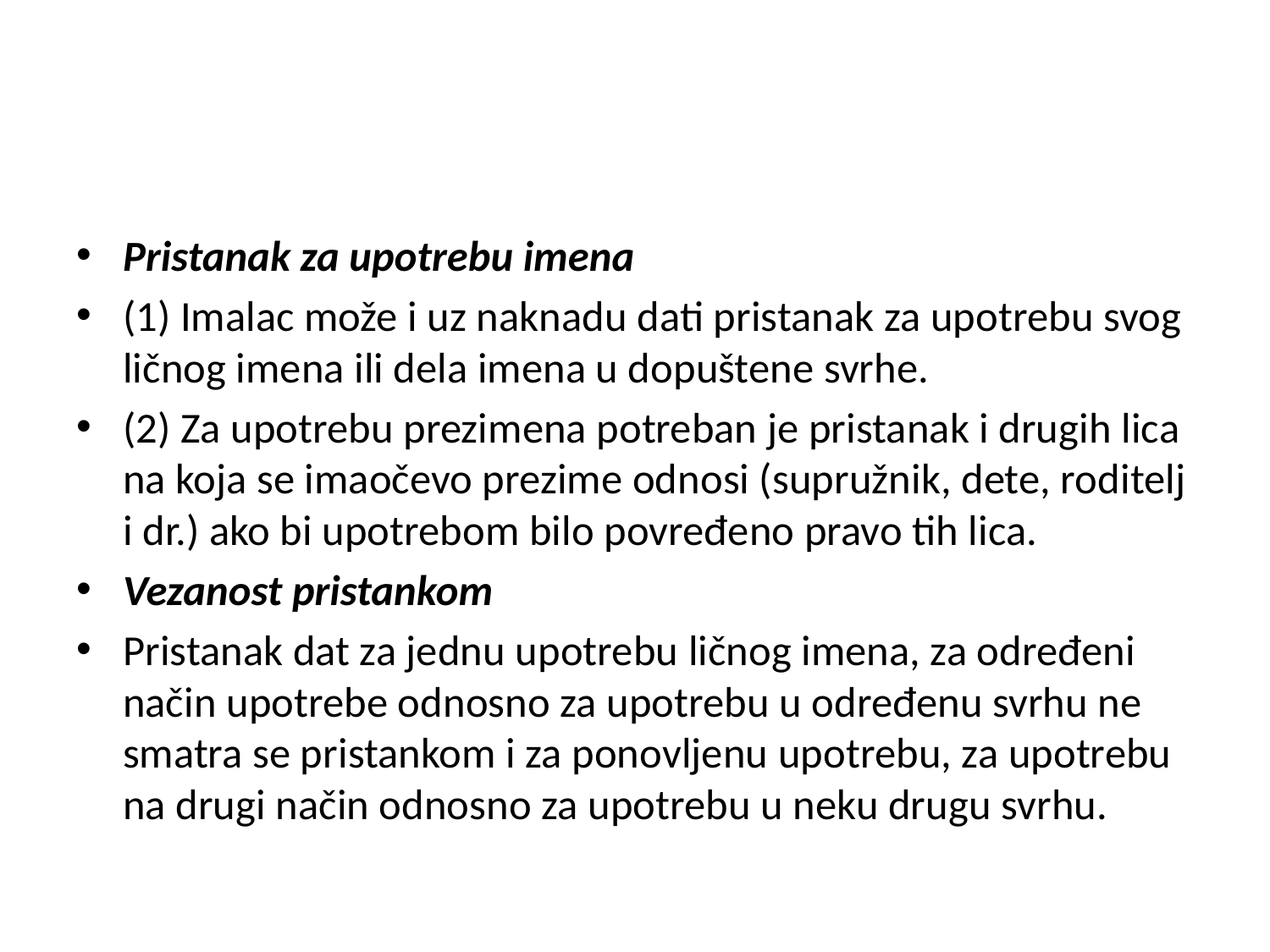

#
Pristanak za upotrebu imena
(1) Imalac može i uz naknadu dati pristanak za upotrebu svog ličnog imena ili dela imena u dopuštene svrhe.
(2) Za upotrebu prezimena potreban je pristanak i drugih lica na koja se imaočevo prezime odnosi (supružnik, dete, roditelj i dr.) ako bi upotrebom bilo povređeno pravo tih lica.
Vezanost pristankom
Pristanak dat za jednu upotrebu ličnog imena, za određeni način upotrebe odnosno za upotrebu u određenu svrhu ne smatra se pristankom i za ponovljenu upotrebu, za upotrebu na drugi način odnosno za upotrebu u neku drugu svrhu.